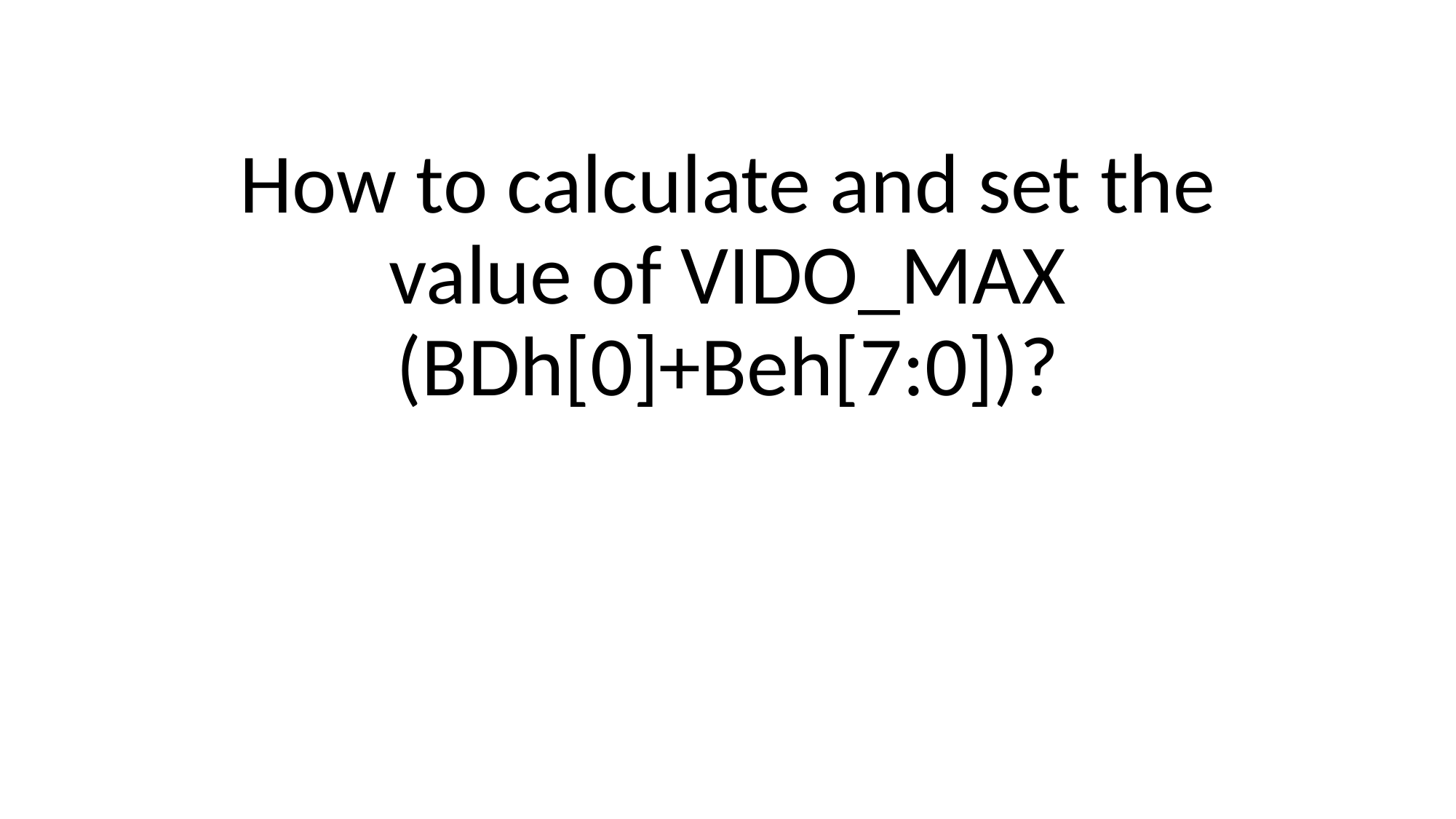

# How to calculate and set the value of VIDO_MAX (BDh[0]+Beh[7:0])?